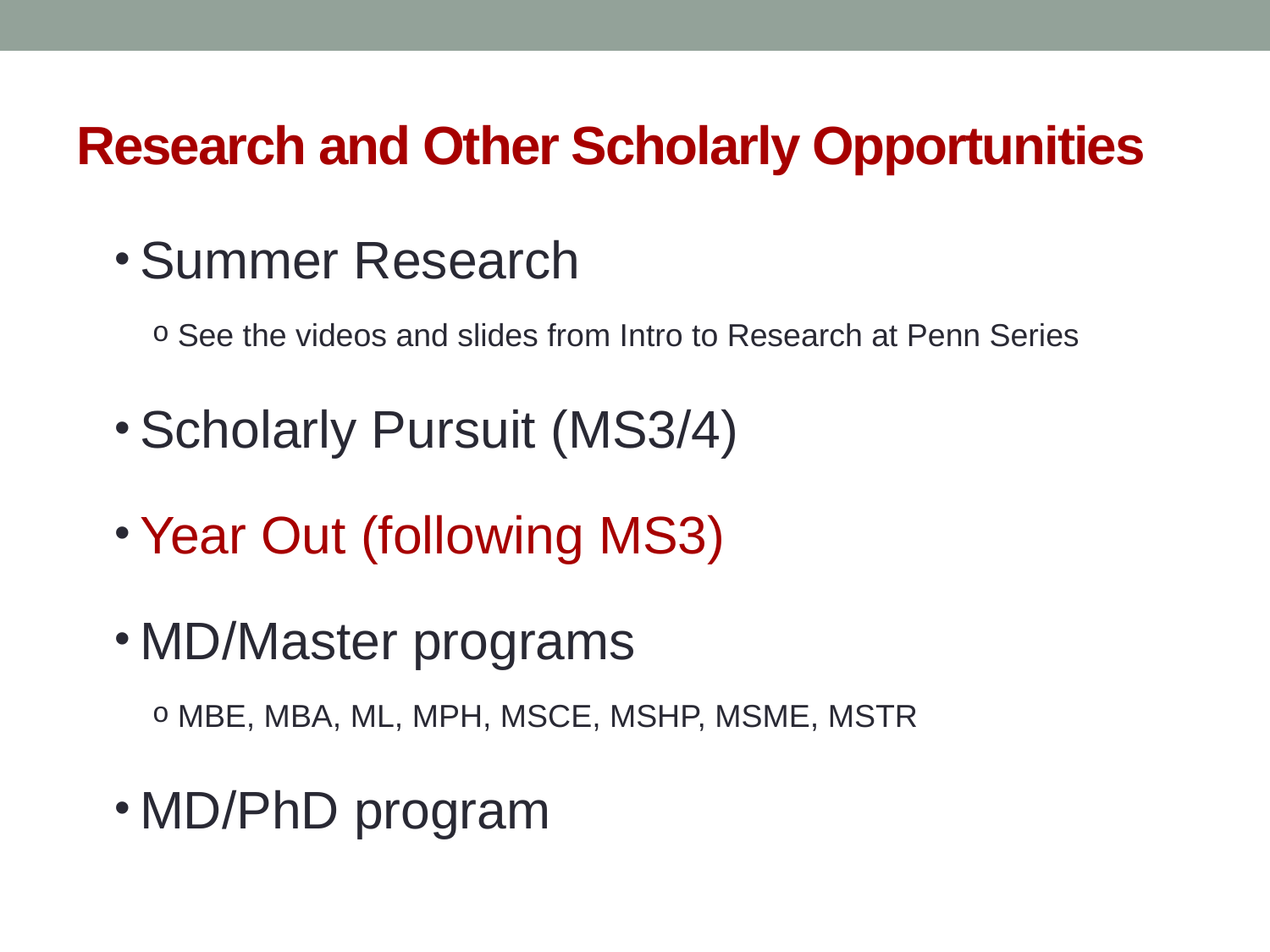

# Research and Other Scholarly Opportunities
Summer Research
See the videos and slides from Intro to Research at Penn Series
Scholarly Pursuit (MS3/4)
Year Out (following MS3)
MD/Master programs
MBE, MBA, ML, MPH, MSCE, MSHP, MSME, MSTR
MD/PhD program